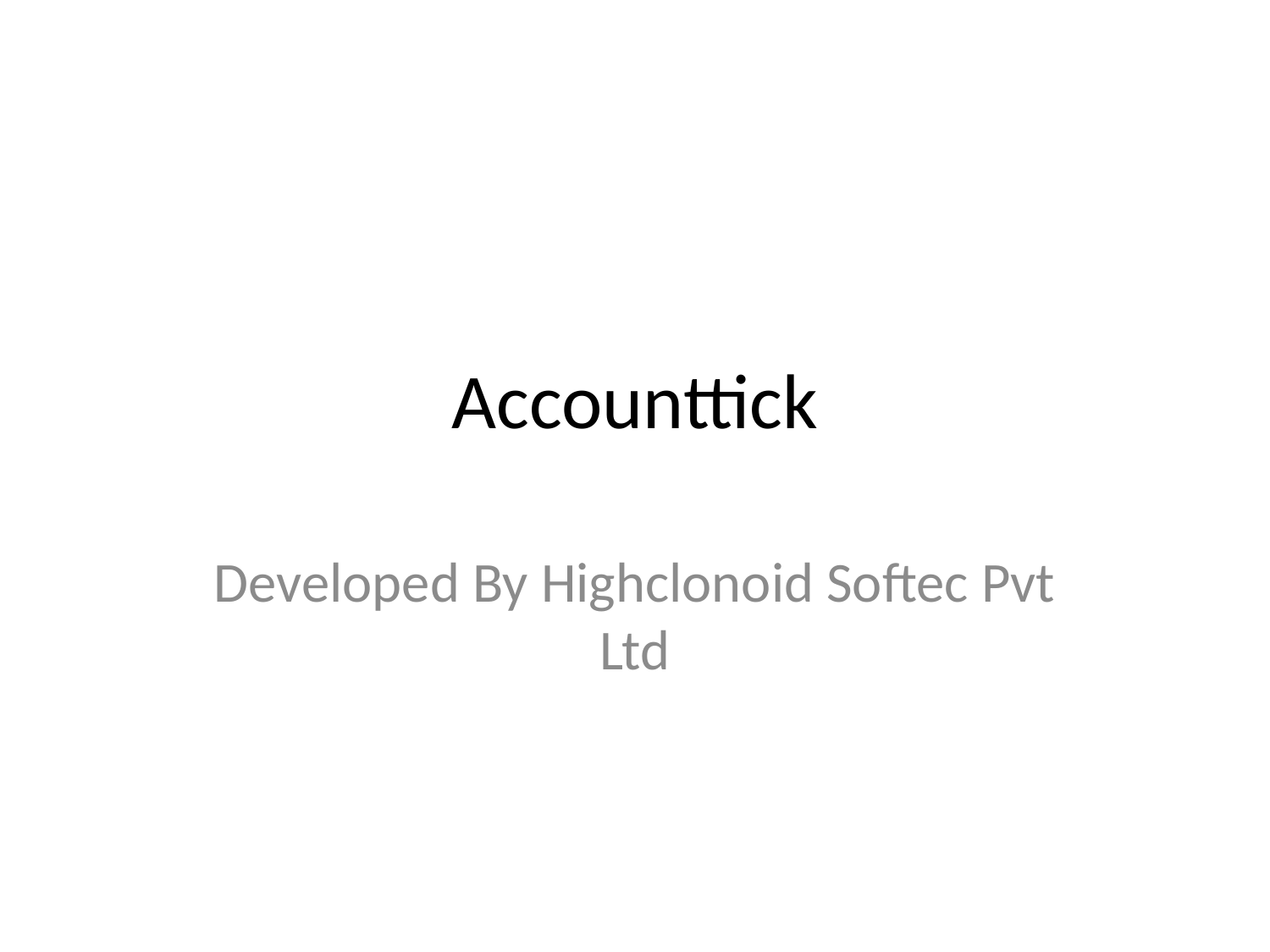

# Accounttick
Developed By Highclonoid Softec Pvt Ltd